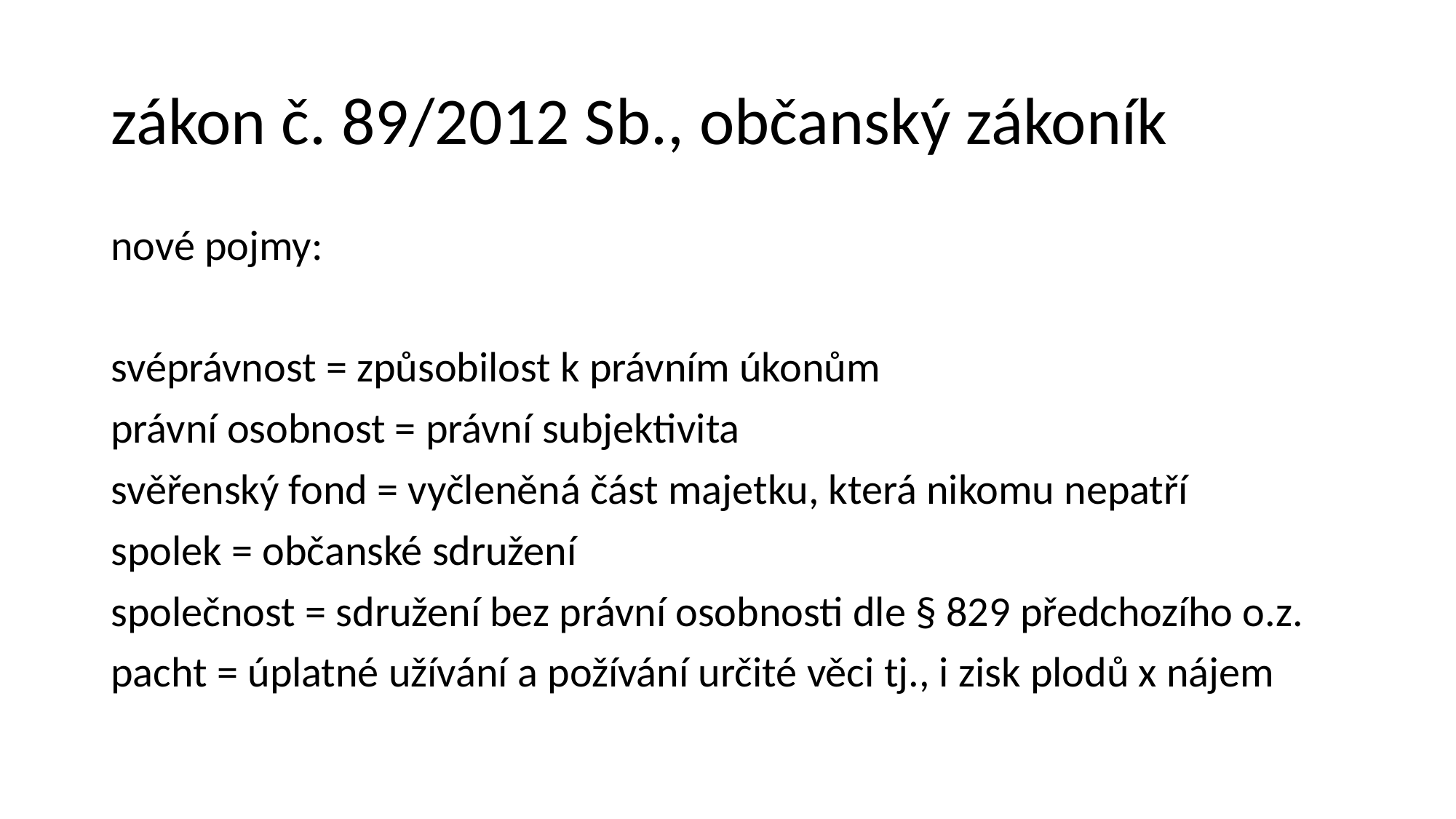

# zákon č. 89/2012 Sb., občanský zákoník
nové pojmy:

svéprávnost = způsobilost k právním úkonům
právní osobnost = právní subjektivita
svěřenský fond = vyčleněná část majetku, která nikomu nepatří
spolek = občanské sdružení
společnost = sdružení bez právní osobnosti dle § 829 předchozího o.z.
pacht = úplatné užívání a požívání určité věci tj., i zisk plodů x nájem